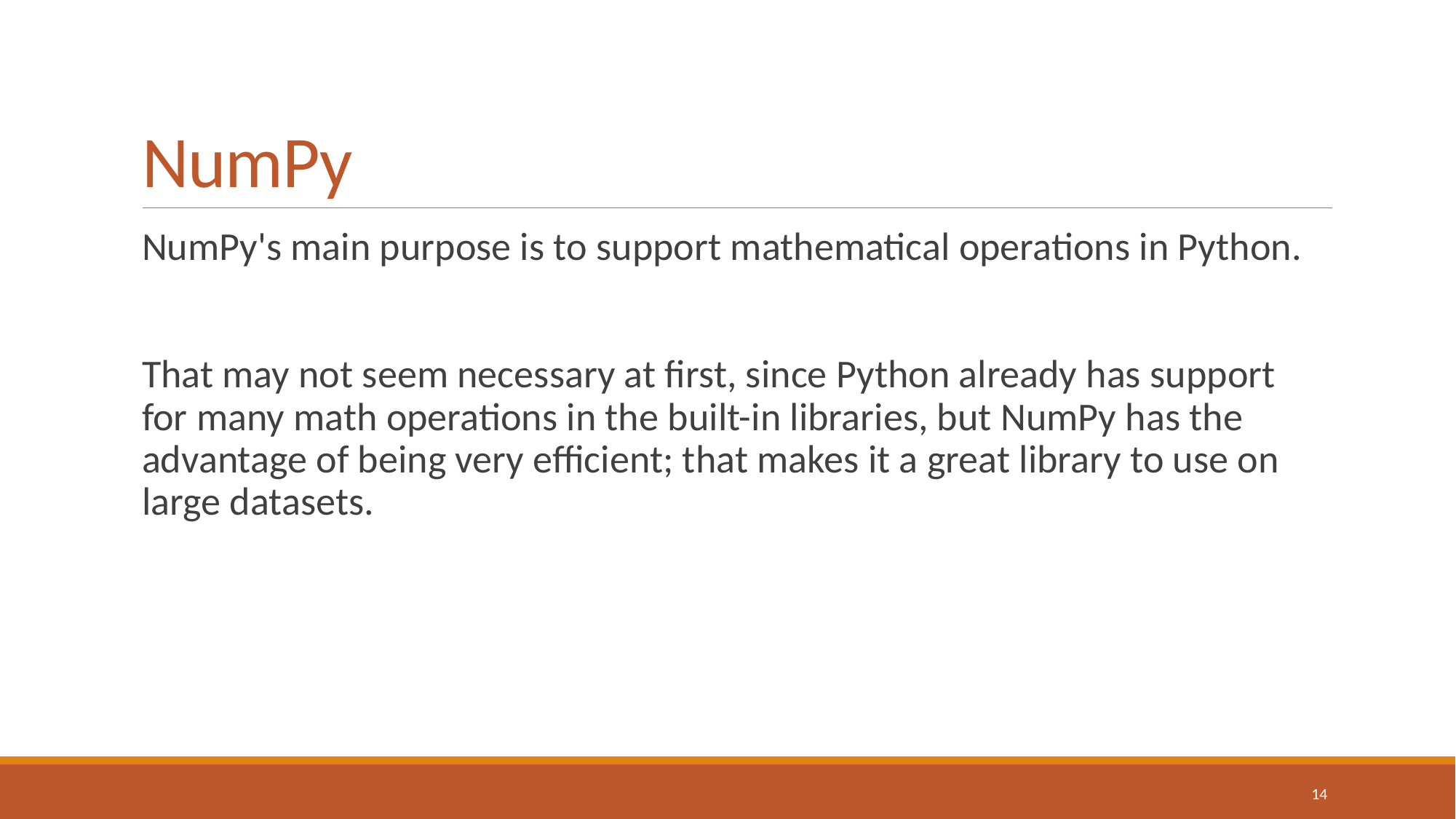

# NumPy
NumPy's main purpose is to support mathematical operations in Python.

That may not seem necessary at first, since Python already has support for many math operations in the built-in libraries, but NumPy has the advantage of being very efficient; that makes it a great library to use on large datasets.
14